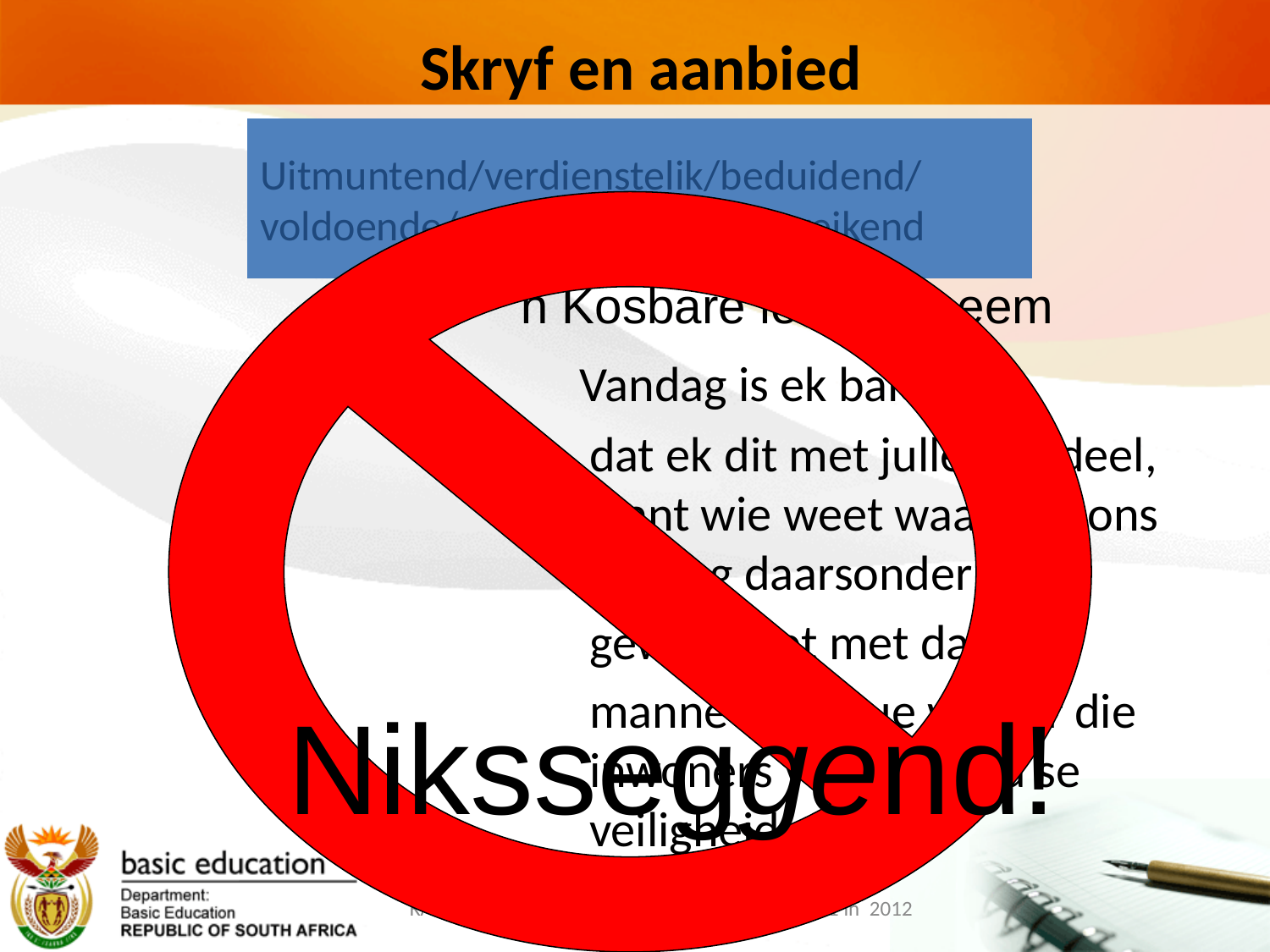

Skryf en aanbied
Uitmuntend/verdienstelik/beduidend/
voldoende/matig/basies/ontoereikend

ŉ Kosbare lewe geneem
   Vandag is ek baie bly
	dat ek dit met julle kan deel, want wie weet waar sou ons vandag daarsonder
	gewees het met daardie
	manne en vroue wat vir die inwoners van die land se veiligheid sorg.
Niksseggend!
KABV ORIëNTERINGSWERKSWINKEL vir GRAAD 11 in  2012